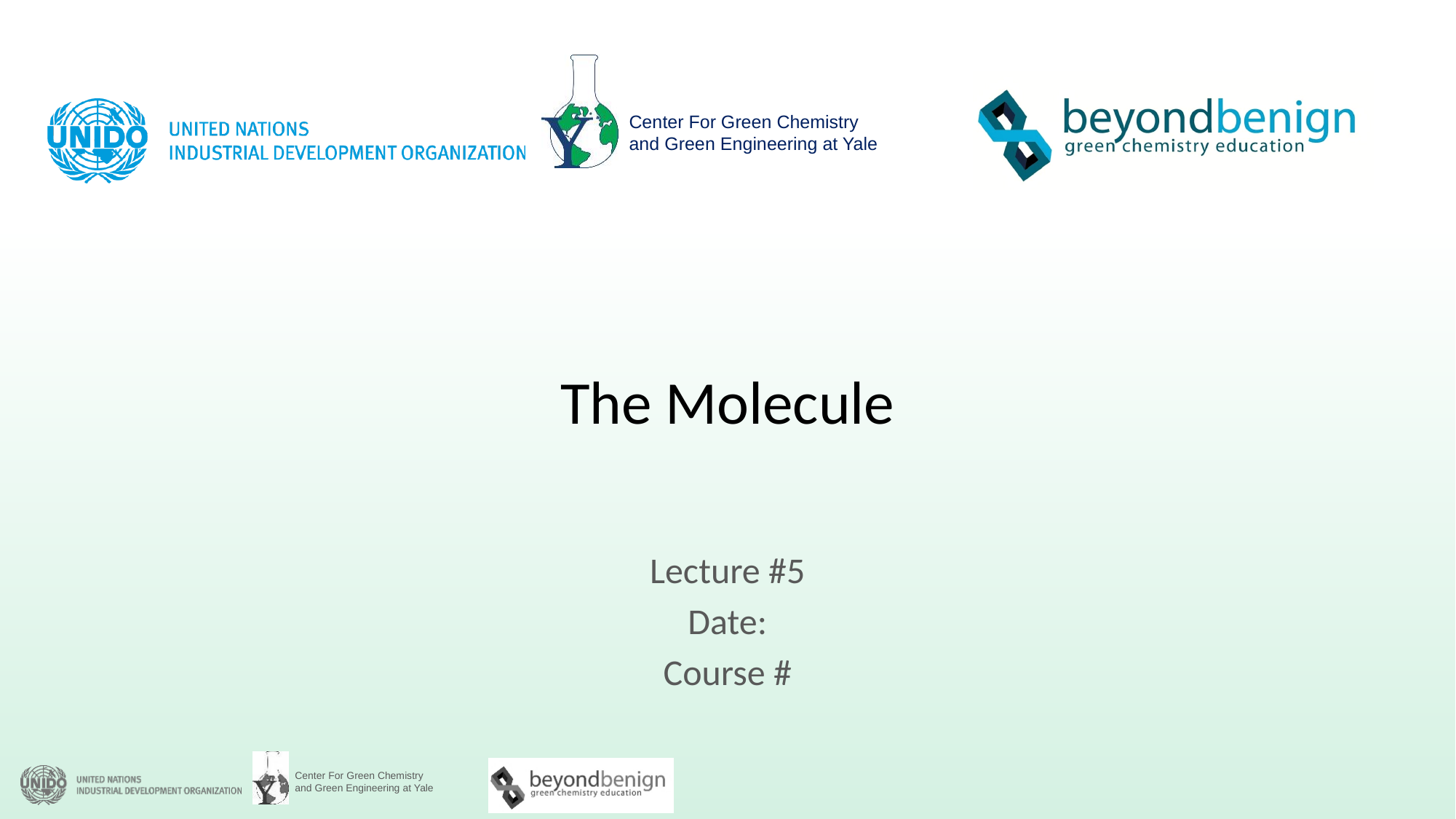

# The Molecule
Lecture #5
Date:
Course #